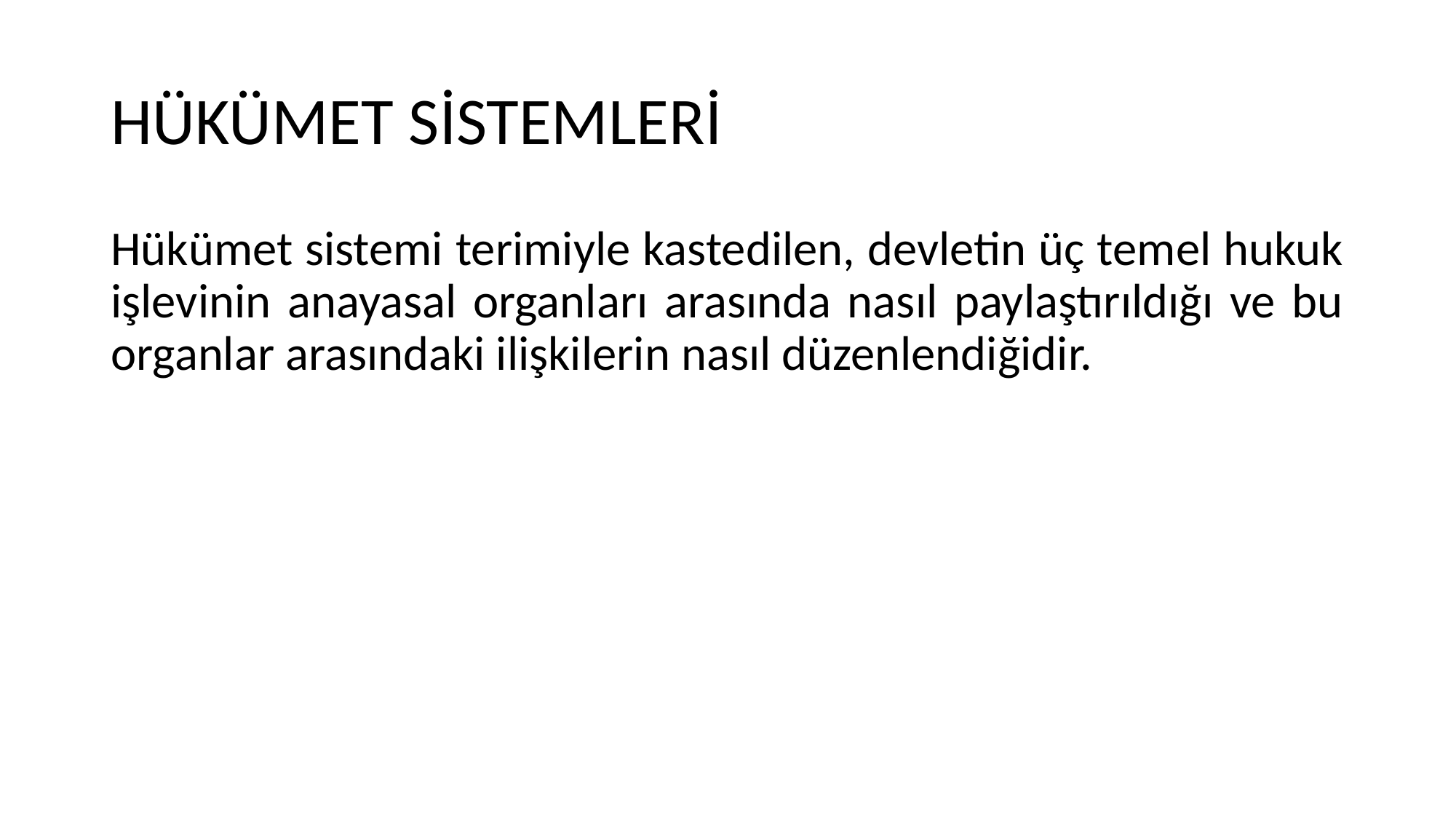

# HÜKÜMET SİSTEMLERİ
Hükümet sistemi terimiyle kastedilen, devletin üç temel hukuk işlevinin anayasal organları arasında nasıl paylaştırıldığı ve bu organlar arasındaki ilişkilerin nasıl düzenlendiğidir.